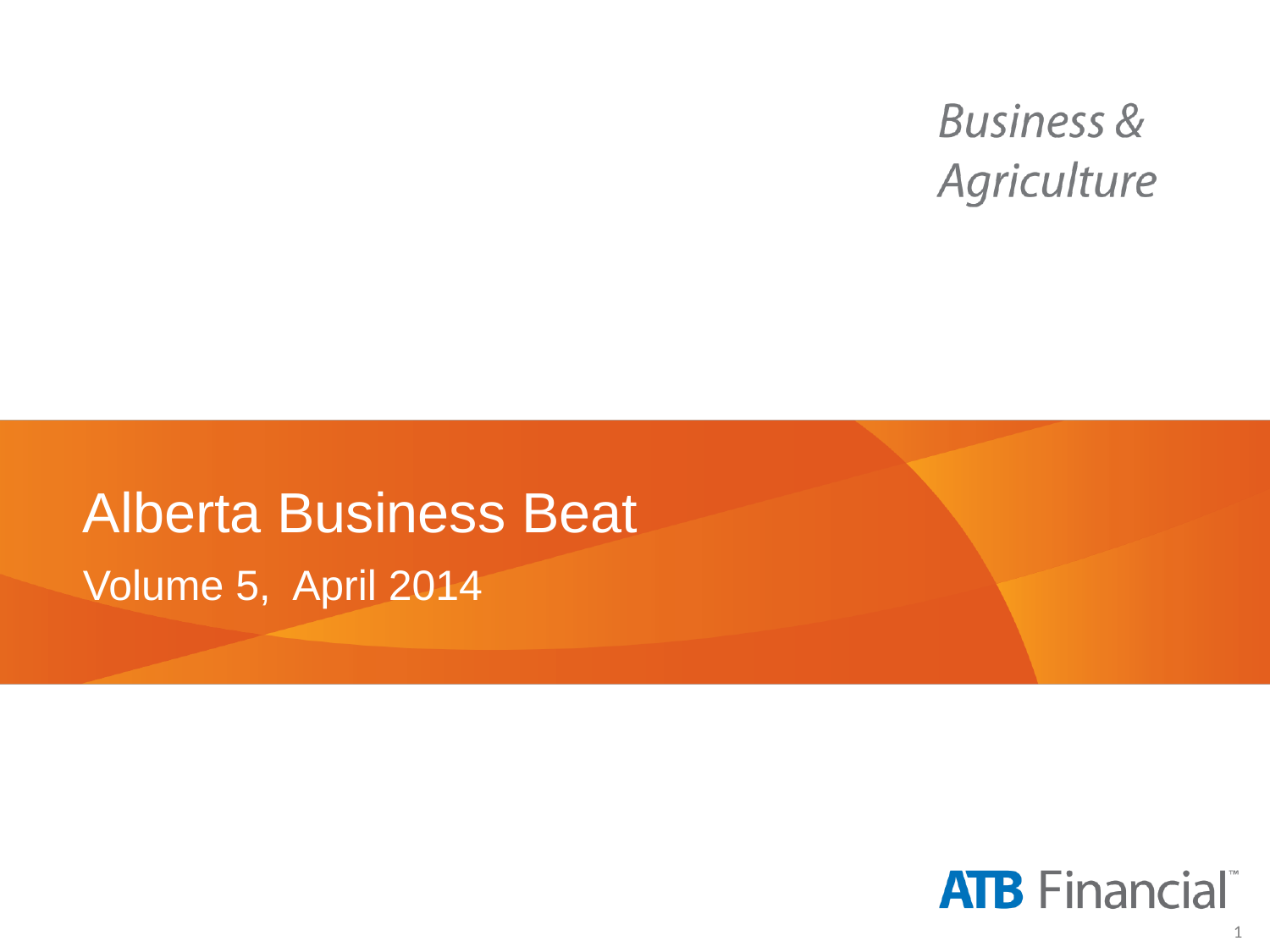

# Alberta Business Beat
Volume 5,  April 2014